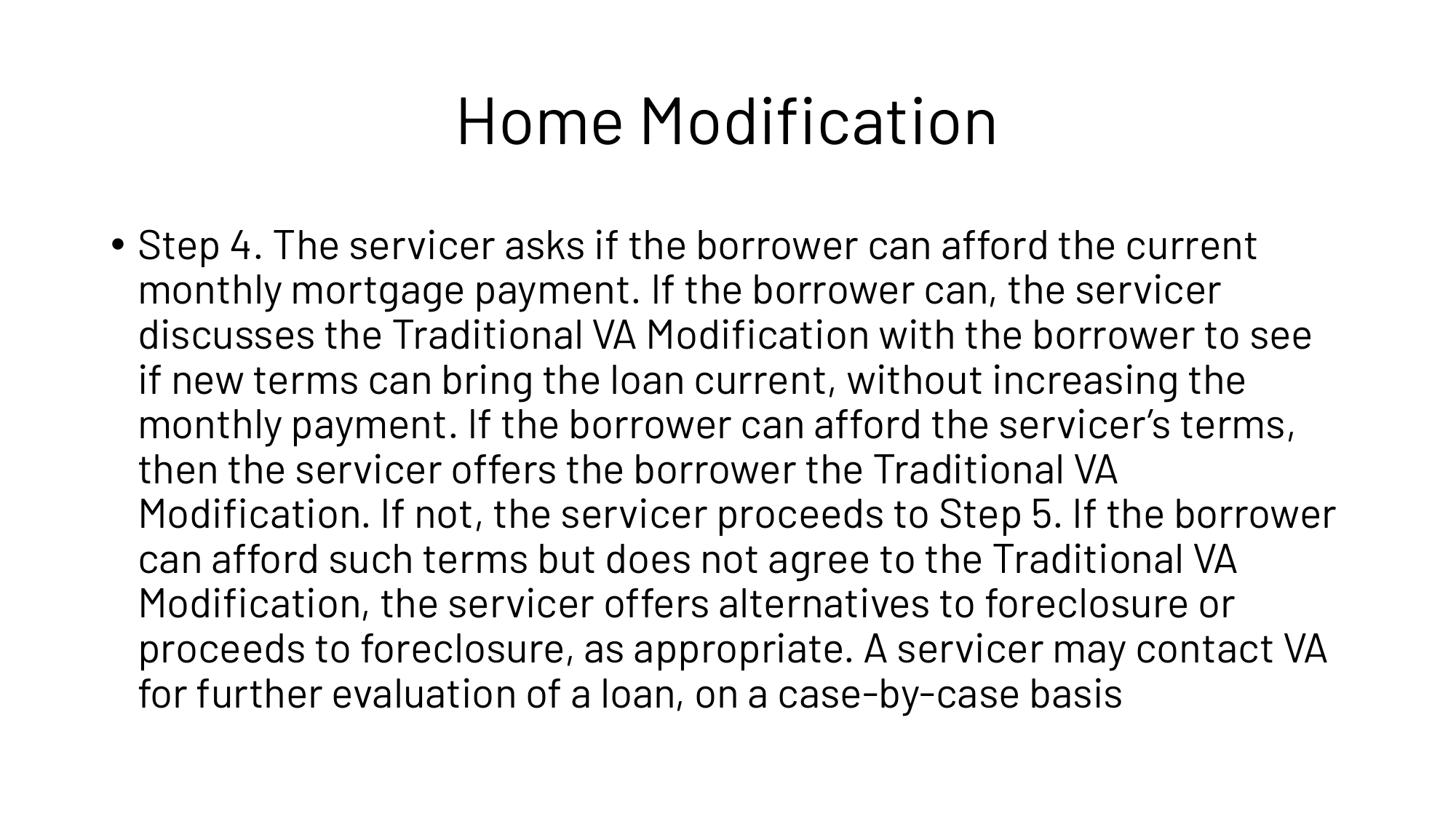

# Home Modification
Step 4. The servicer asks if the borrower can afford the current monthly mortgage payment. If the borrower can, the servicer discusses the Traditional VA Modification with the borrower to see if new terms can bring the loan current, without increasing the monthly payment. If the borrower can afford the servicer’s terms, then the servicer offers the borrower the Traditional VA Modification. If not, the servicer proceeds to Step 5. If the borrower can afford such terms but does not agree to the Traditional VA Modification, the servicer offers alternatives to foreclosure or proceeds to foreclosure, as appropriate. A servicer may contact VA for further evaluation of a loan, on a case-by-case basis